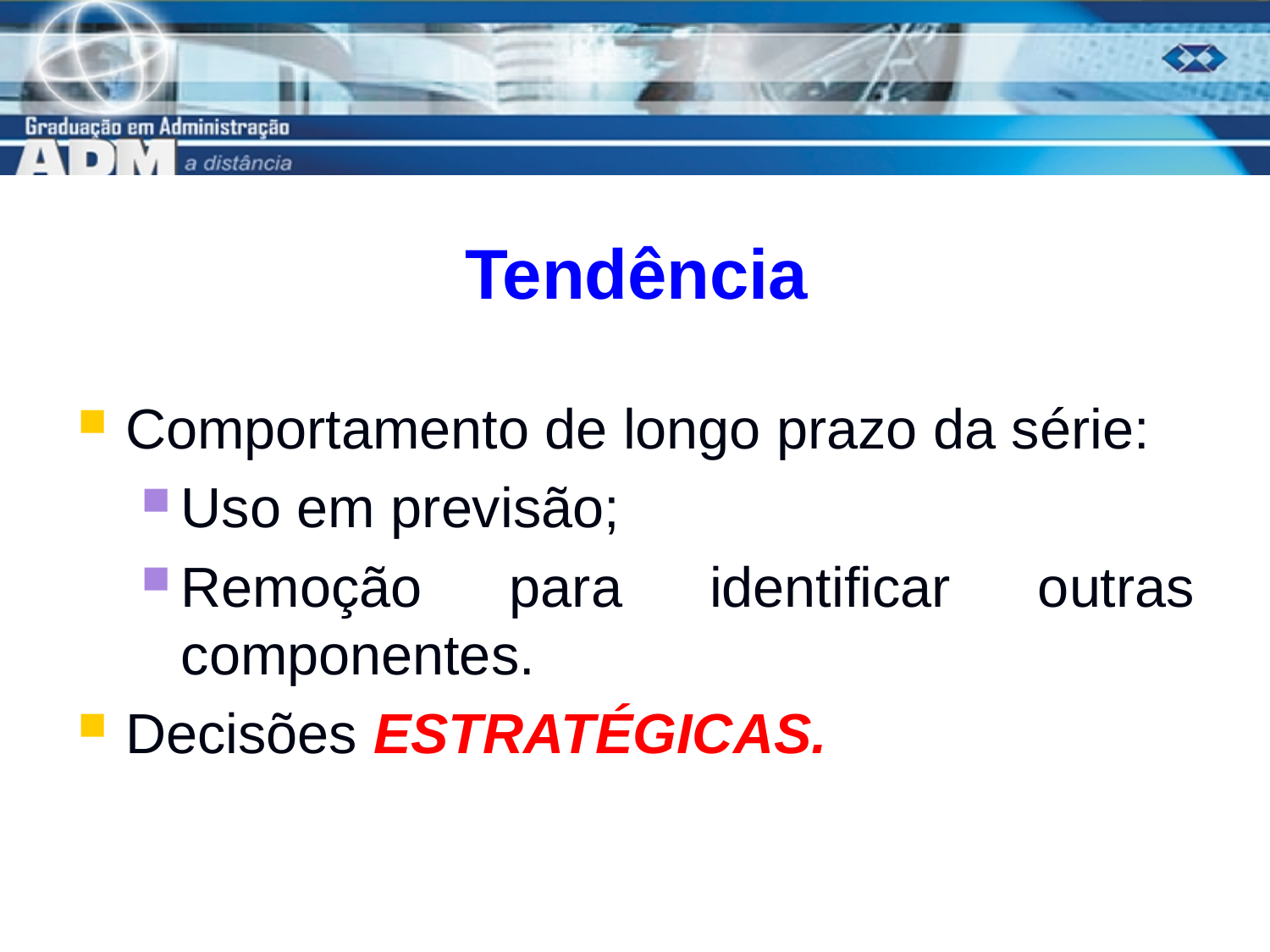

# Tendência
Comportamento de longo prazo da série:
Uso em previsão;
Remoção para identificar outras componentes.
Decisões ESTRATÉGICAS.
11